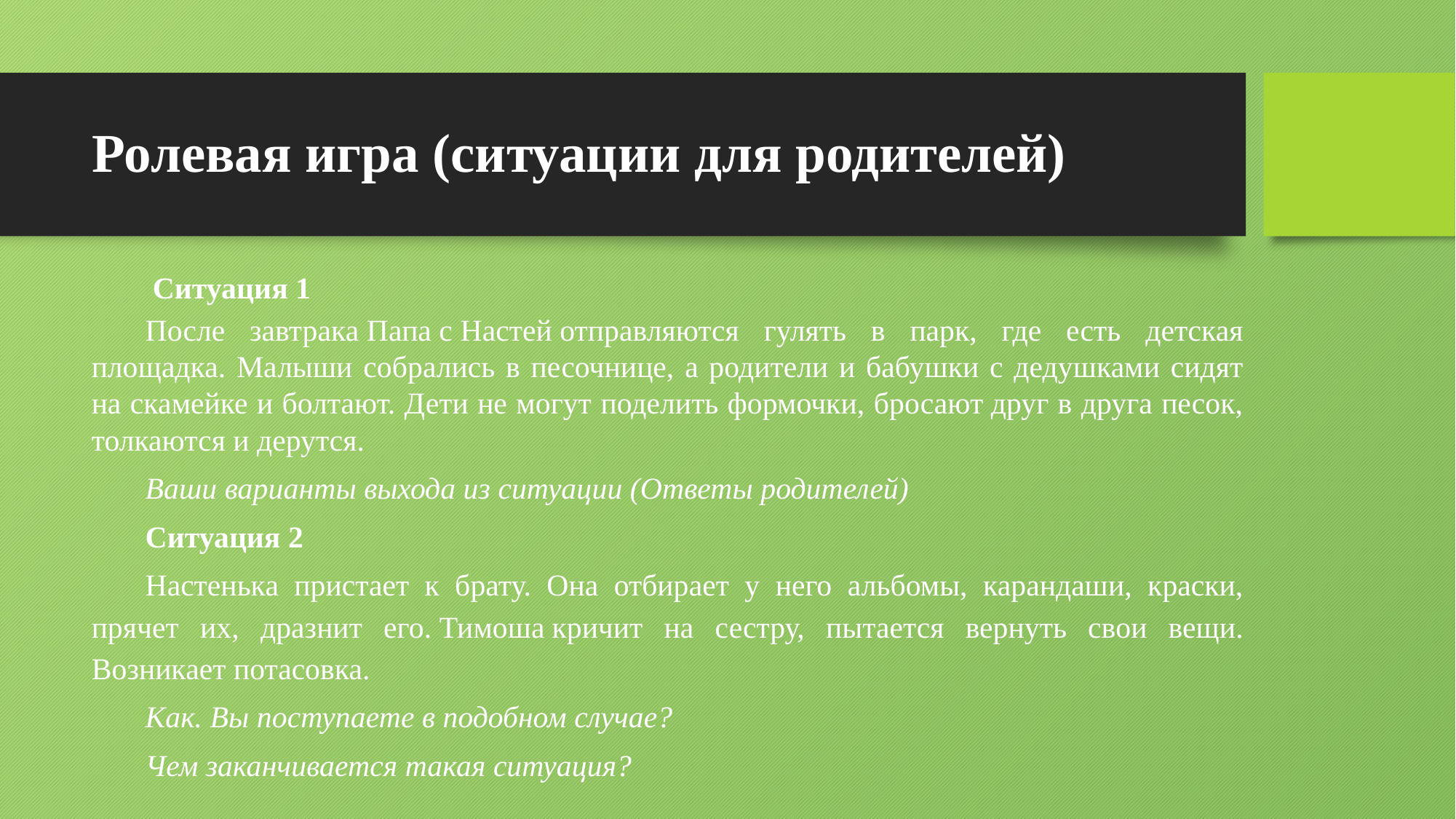

# Ролевая игра (ситуации для родителей)
        Ситуация 1
После завтрака Папа с Настей отправляются гулять в парк, где есть детская площадка. Малыши собрались в песочнице, а родители и бабушки с дедушками сидят на скамейке и болтают. Дети не могут поделить формочки, бросают друг в друга песок, толкаются и дерутся.
Ваши варианты выхода из ситуации (Ответы родителей)
Ситуация 2
Настенька пристает к брату. Она отбирает у него альбомы, карандаши, краски, прячет их, дразнит его. Тимоша кричит на сестру, пытается вернуть свои вещи. Возникает потасовка.
Как. Вы поступаете в подобном случае?
Чем заканчивается такая ситуация?